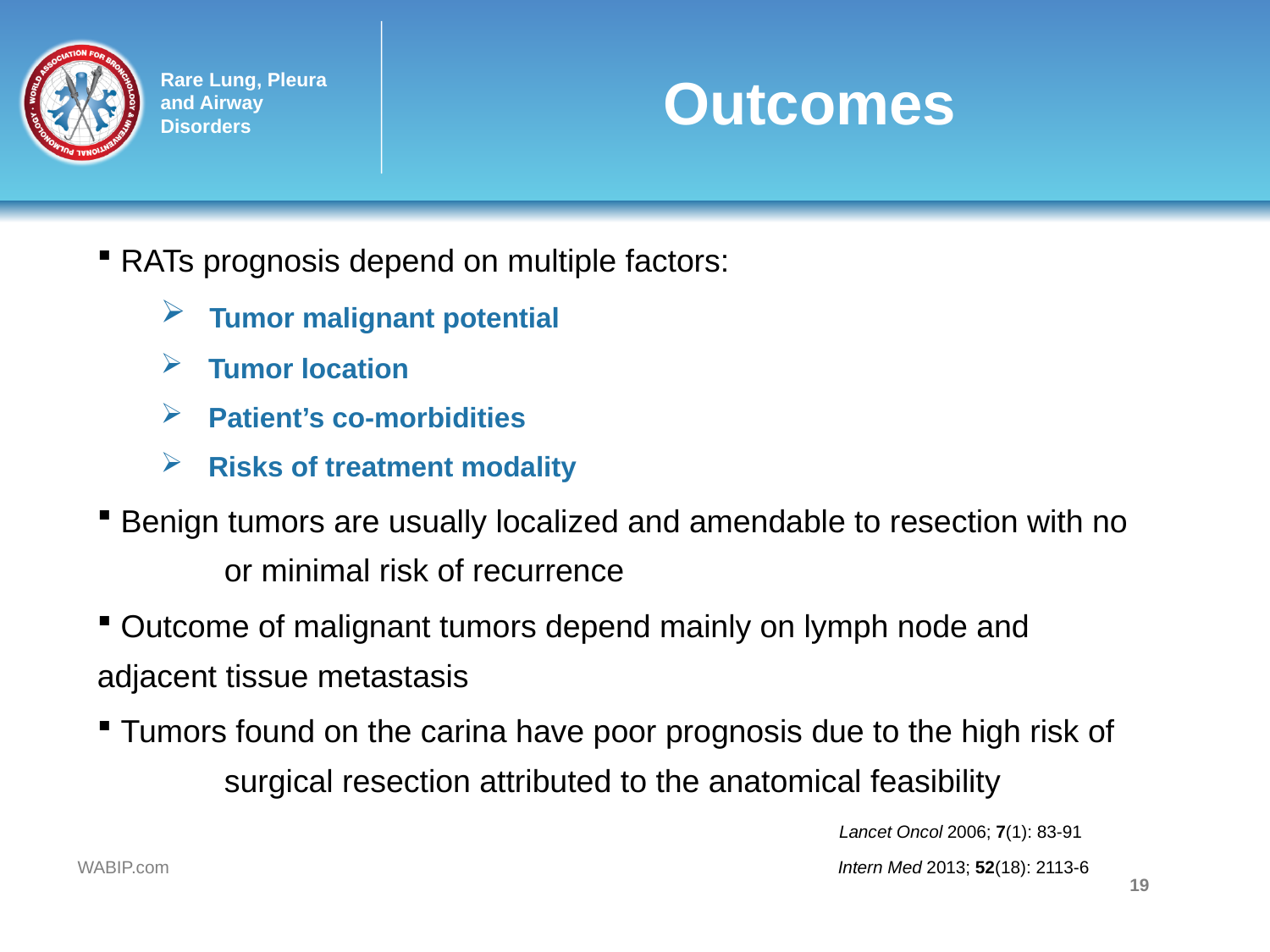

# Outcomes
 RATs prognosis depend on multiple factors:
 Tumor malignant potential
 Tumor location
 Patient’s co-morbidities
 Risks of treatment modality
 Benign tumors are usually localized and amendable to resection with no 	or minimal risk of recurrence
 Outcome of malignant tumors depend mainly on lymph node and 	adjacent tissue metastasis
 Tumors found on the carina have poor prognosis due to the high risk of 	surgical resection attributed to the anatomical feasibility

Lancet Oncol 2006; 7(1): 83-91
Intern Med 2013; 52(18): 2113-6